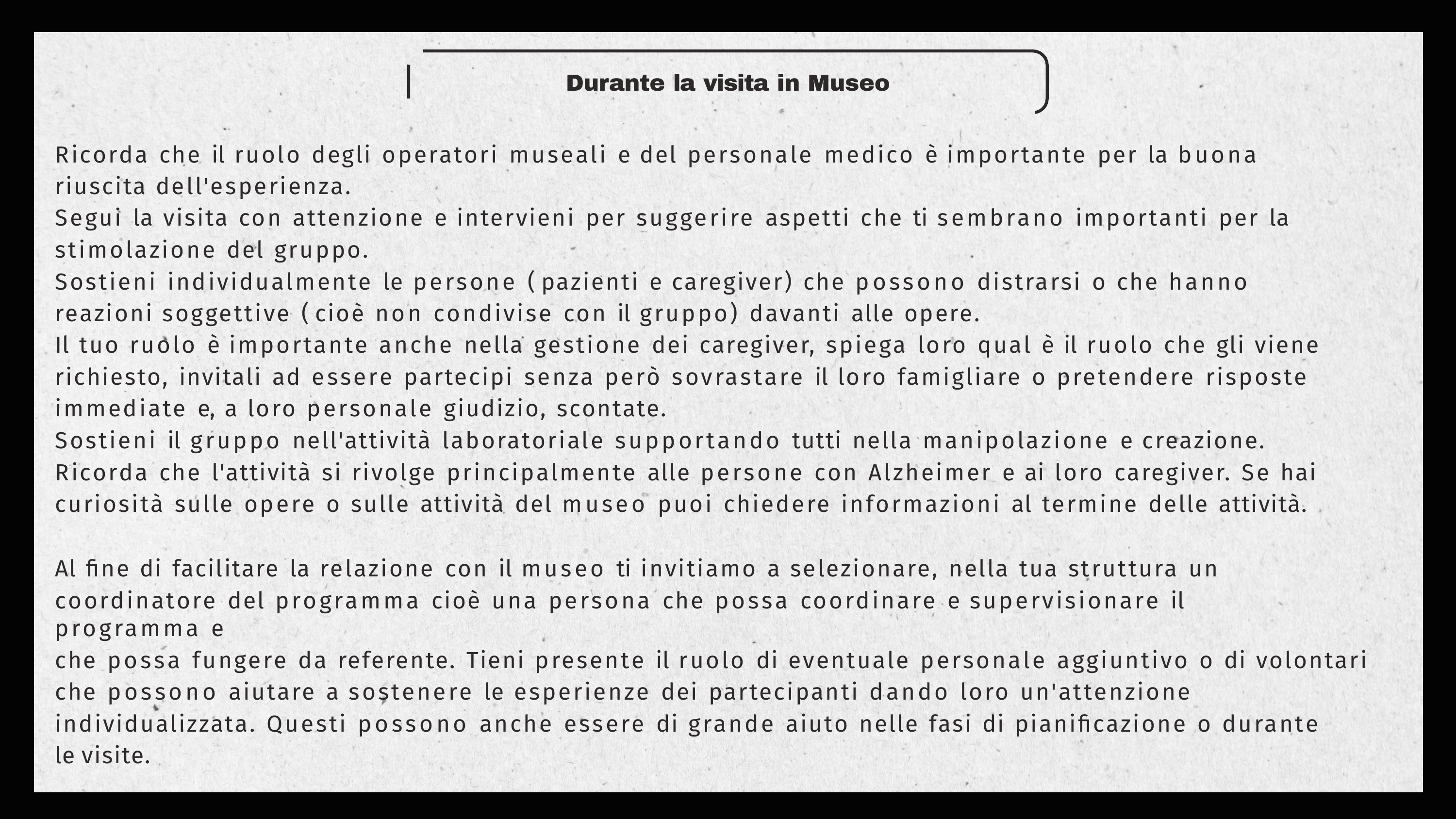

Durante la visita in Museo

Ricorda che il ruolo degli operatori museali e del personale medico è importante per la buona riuscita dell'esperienza.
Segui la visita con attenzione e intervieni per suggerire aspetti che ti sembrano importanti per la stimolazione del gruppo.
Sostieni individualmente le persone ( pazienti e caregiver) che possono distrarsi o che hanno reazioni soggettive ( cioè non condivise con il gruppo) davanti alle opere.
Il tuo ruolo è importante anche nella gestione dei caregiver, spiega loro qual è il ruolo che gli viene richiesto, invitali ad essere partecipi senza però sovrastare il loro famigliare o pretendere risposte immediate e, a loro personale giudizio, scontate.
Sostieni il gruppo nell'attività laboratoriale supportando tutti nella manipolazione e creazione.
Ricorda che l'attività si rivolge principalmente alle persone con Alzheimer e ai loro caregiver. Se hai curiosità sulle opere o sulle attività del museo puoi chiedere informazioni al termine delle attività.

Al fine di facilitare la relazione con il museo ti invitiamo a selezionare, nella tua struttura un
coordinatore del programma cioè una persona che possa coordinare e supervisionare il programma e
che possa fungere da referente. Tieni presente il ruolo di eventuale personale aggiuntivo o di volontari che possono aiutare a sostenere le esperienze dei partecipanti dando loro un'attenzione
individualizzata. Questi possono anche essere di grande aiuto nelle fasi di pianificazione o durante le visite.